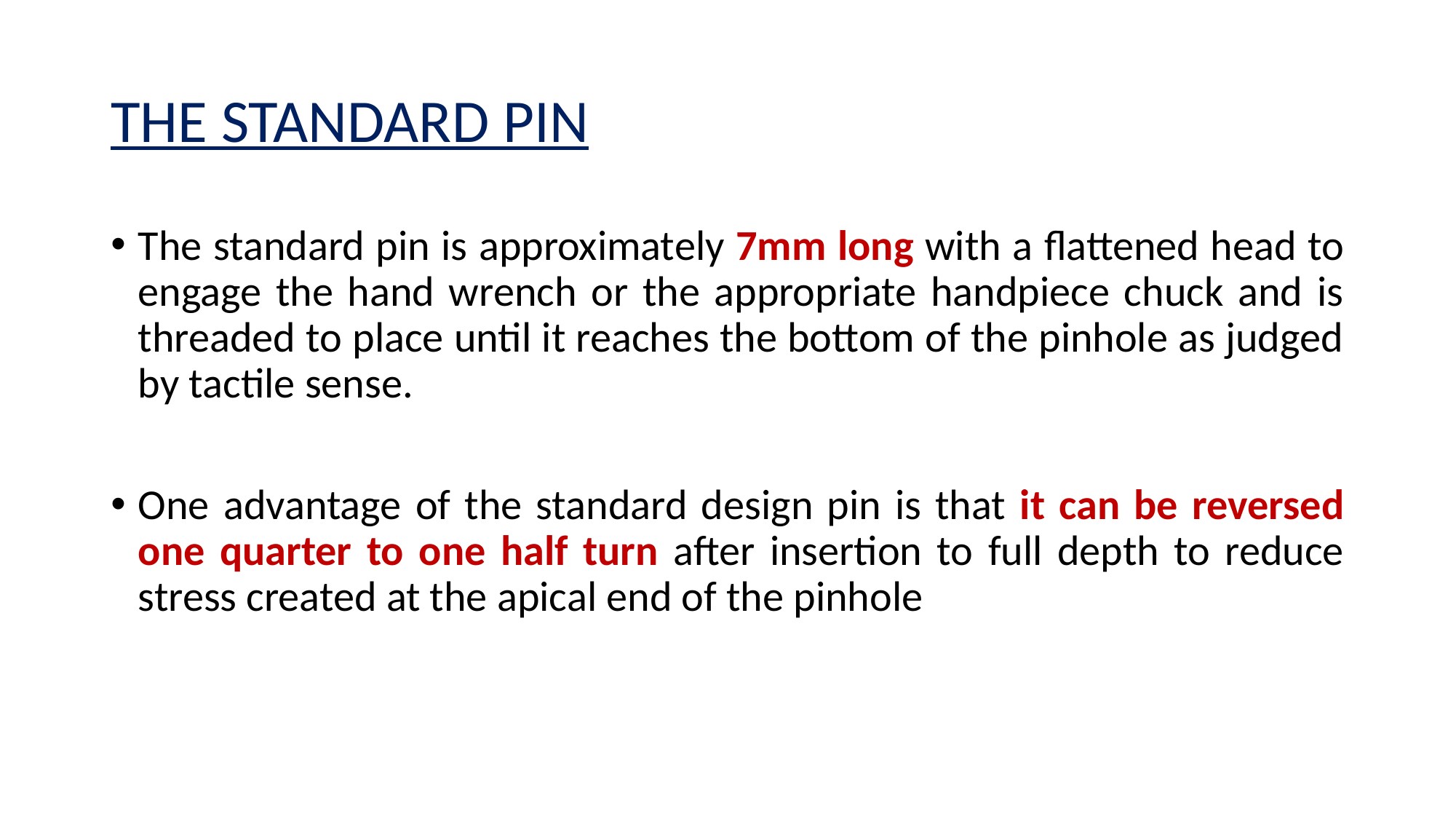

# THE STANDARD PIN
The standard pin is approximately 7mm long with a flattened head to engage the hand wrench or the appropriate handpiece chuck and is threaded to place until it reaches the bottom of the pinhole as judged by tactile sense.

One advantage of the standard design pin is that it can be reversed one quarter to one half turn after insertion to full depth to reduce stress created at the apical end of the pinhole